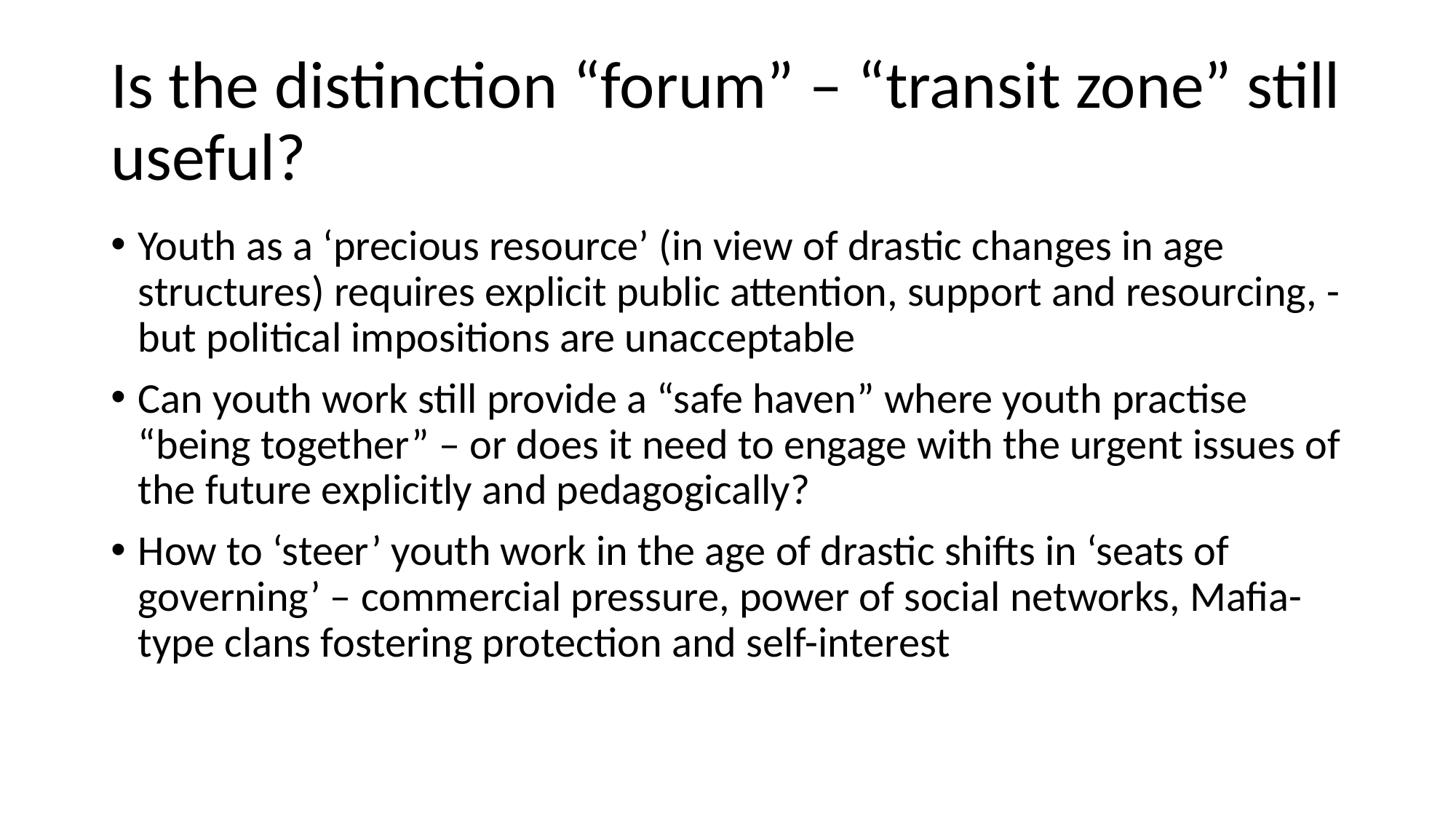

# Is the distinction “forum” – “transit zone” still useful?
Youth as a ‘precious resource’ (in view of drastic changes in age structures) requires explicit public attention, support and resourcing, - but political impositions are unacceptable
Can youth work still provide a “safe haven” where youth practise “being together” – or does it need to engage with the urgent issues of the future explicitly and pedagogically?
How to ‘steer’ youth work in the age of drastic shifts in ‘seats of governing’ – commercial pressure, power of social networks, Mafia-type clans fostering protection and self-interest